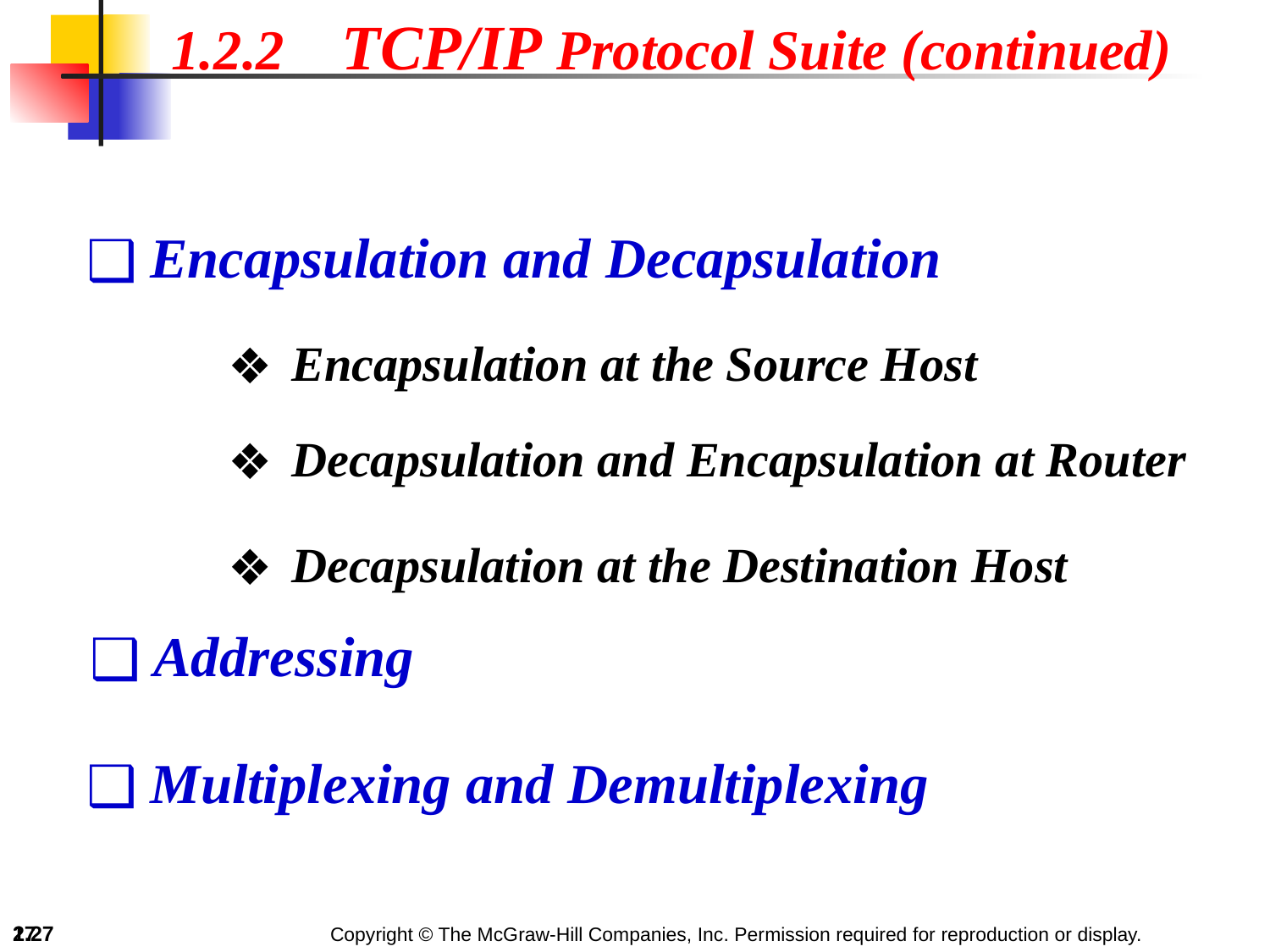

1.2.2    TCP/IP Protocol Suite (continued)

Encapsulation and Decapsulation
Encapsulation at the Source Host
Decapsulation and Encapsulation at Router
Decapsulation at the Destination Host
Addressing
Multiplexing and Demultiplexing
27
1.27